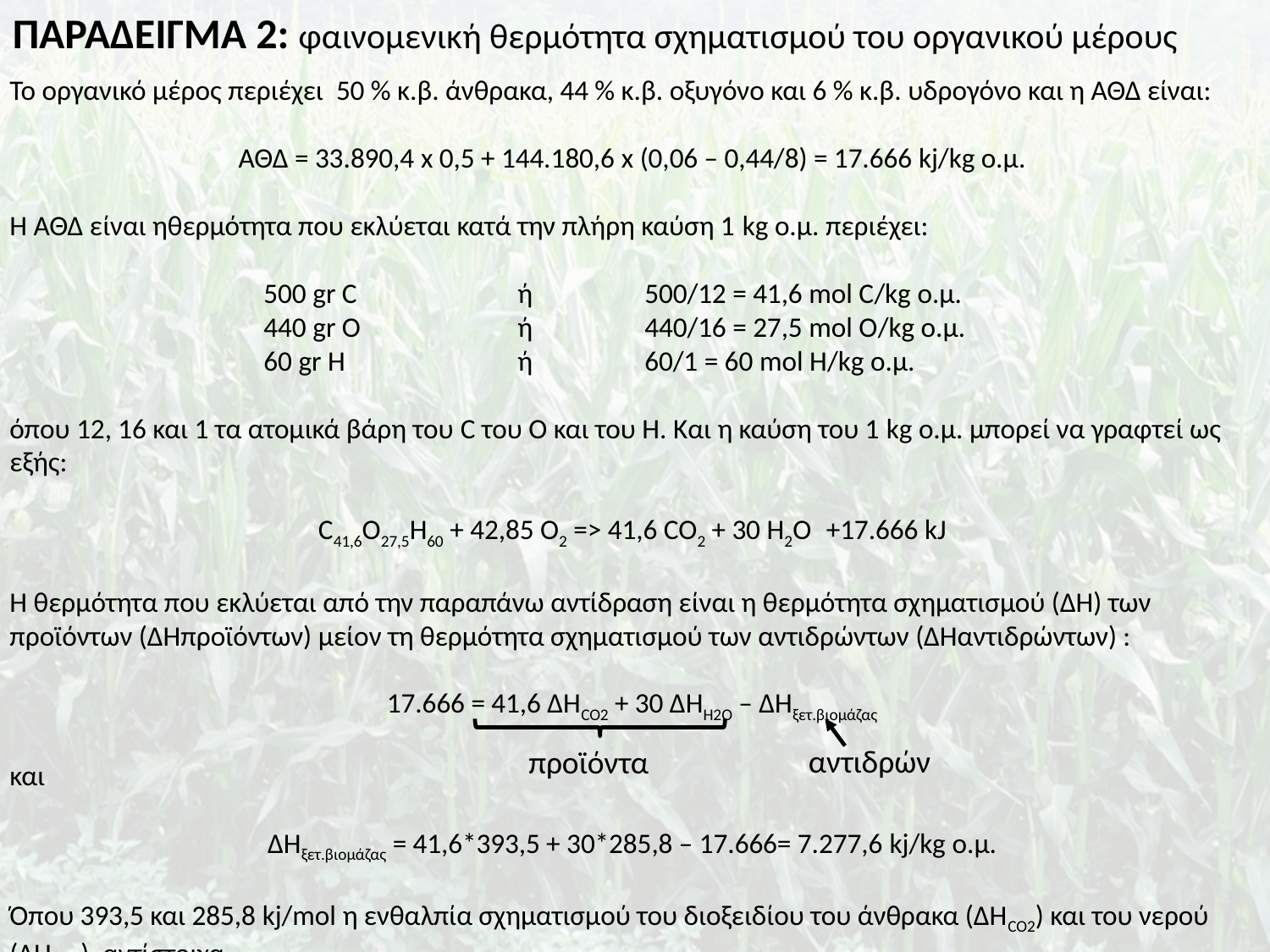

ΠΑΡΑΔΕΙΓΜΑ 2: φαινομενική θερμότητα σχηματισμού του οργανικού μέρους
Το οργανικό μέρος περιέχει  50 % κ.β. άνθρακα, 44 % κ.β. οξυγόνο και 6 % κ.β. υδρογόνο και η ΑΘΔ είναι:

ΑΘΔ = 33.890,4 x 0,5 + 144.180,6 x (0,06 – 0,44/8) = 17.666 kj/kg ο.μ.

Η ΑΘΔ είναι ηθερμότητα που εκλύεται κατά την πλήρη καύση 1 kg ο.μ. περιέχει:

		500 gr C 		ή 	500/12 = 41,6 mol C/kg ο.μ.
		440 gr O 		ή 	440/16 = 27,5 mol O/kg ο.μ.
		60 gr H 		ή	60/1 = 60 mol H/kg ο.μ.

όπου 12, 16 και 1 τα ατομικά βάρη του C του Ο και του Η. Και η καύση του 1 kg ο.μ. μπορεί να γραφτεί ως εξής:

C41,6O27,5H60 + 42,85 O2 => 41,6 CO2 + 30 H2O	+17.666 kJ

Η θερμότητα που εκλύεται από την παραπάνω αντίδραση είναι η θερμότητα σχηματισμού (ΔΗ) των προϊόντων (ΔΗπροϊόντων) μείον τη θερμότητα σχηματισμού των αντιδρώντων (ΔΗαντιδρώντων) :

17.666 = 41,6 ΔΗCO2 + 30 ΔHH2O – ΔΗξετ.βιομάζας

και

ΔΗξετ.βιομάζας = 41,6*393,5 + 30*285,8 – 17.666= 7.277,6 kj/kg ο.μ.

Όπου 393,5 και 285,8 kj/mol η ενθαλπία σχηματισμού του διοξειδίου του άνθρακα (ΔΗCO2) και του νερού (ΔHH2O), αντίστοιχα.

αντιδρών
προϊόντα